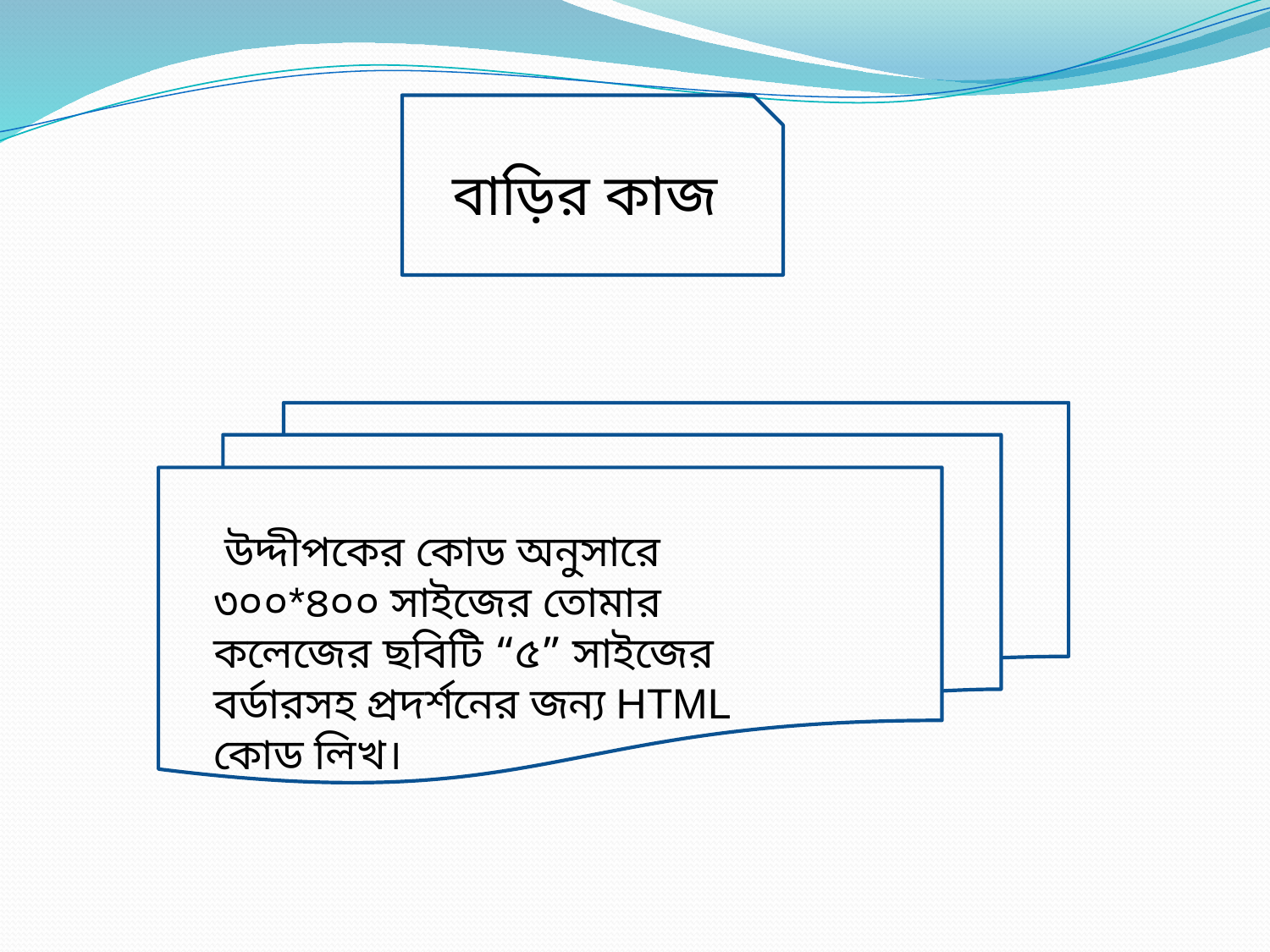

বাড়ির কাজ

 উদ্দীপকের কোড অনুসারে ৩০০*৪০০ সাইজের তোমার কলেজের ছবিটি “৫” সাইজের বর্ডারসহ প্রদর্শনের জন্য HTML কোড লিখ।